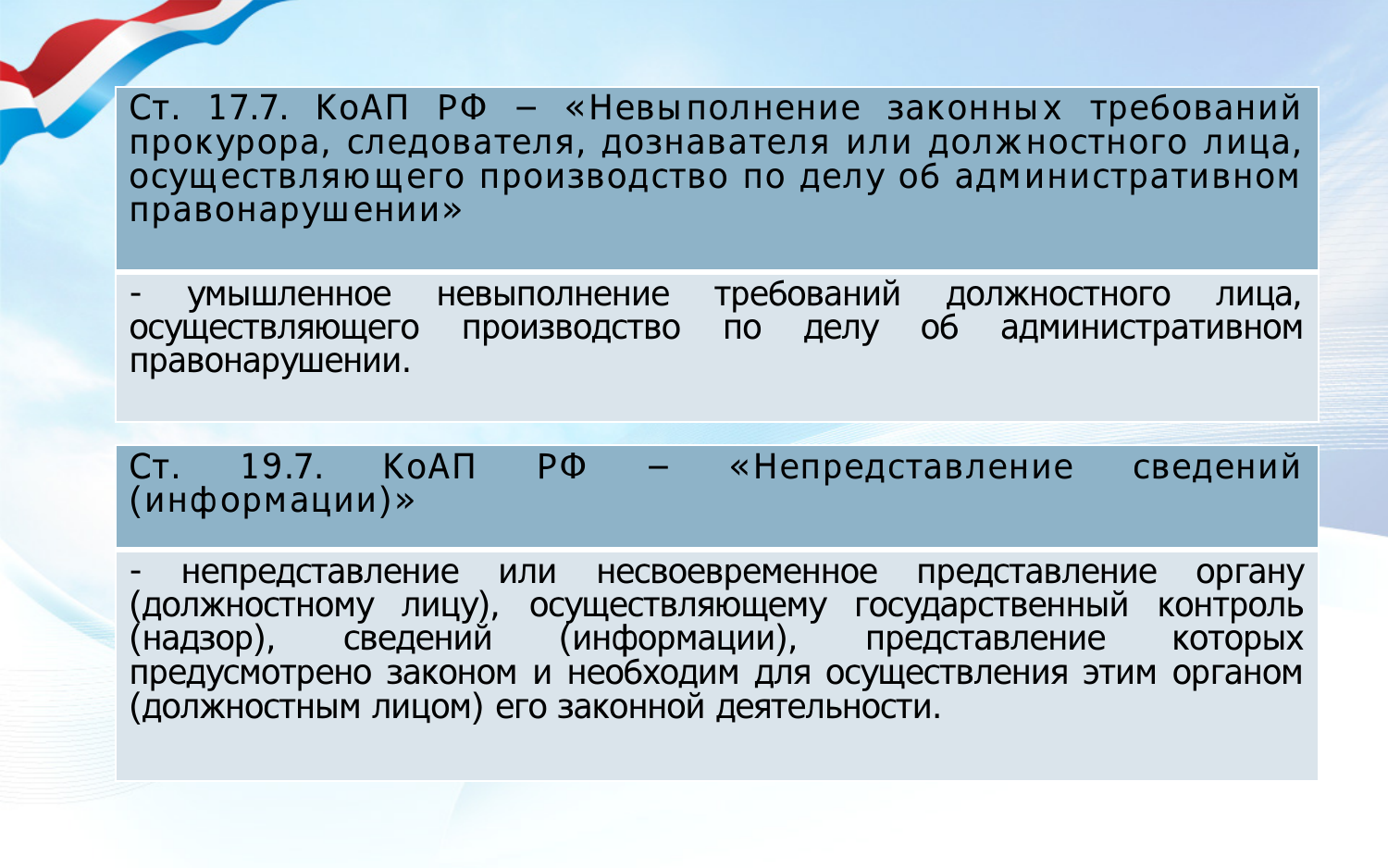

| Ст. 17.7. КоАП РФ – «Невыполнение законных требований прокурора, следователя, дознавателя или должностного лица, осуществляющего производство по делу об административном правонарушении» |
| --- |
| - умышленное невыполнение требований должностного лица, осуществляющего производство по делу об административном правонарушении. |
| Ст. 19.7. КоАП РФ – «Непредставление сведений (информации)» |
| --- |
| - непредставление или несвоевременное представление органу (должностному лицу), осуществляющему государственный контроль (надзор), сведений (информации), представление которых предусмотрено законом и необходим для осуществления этим органом (должностным лицом) его законной деятельности. |